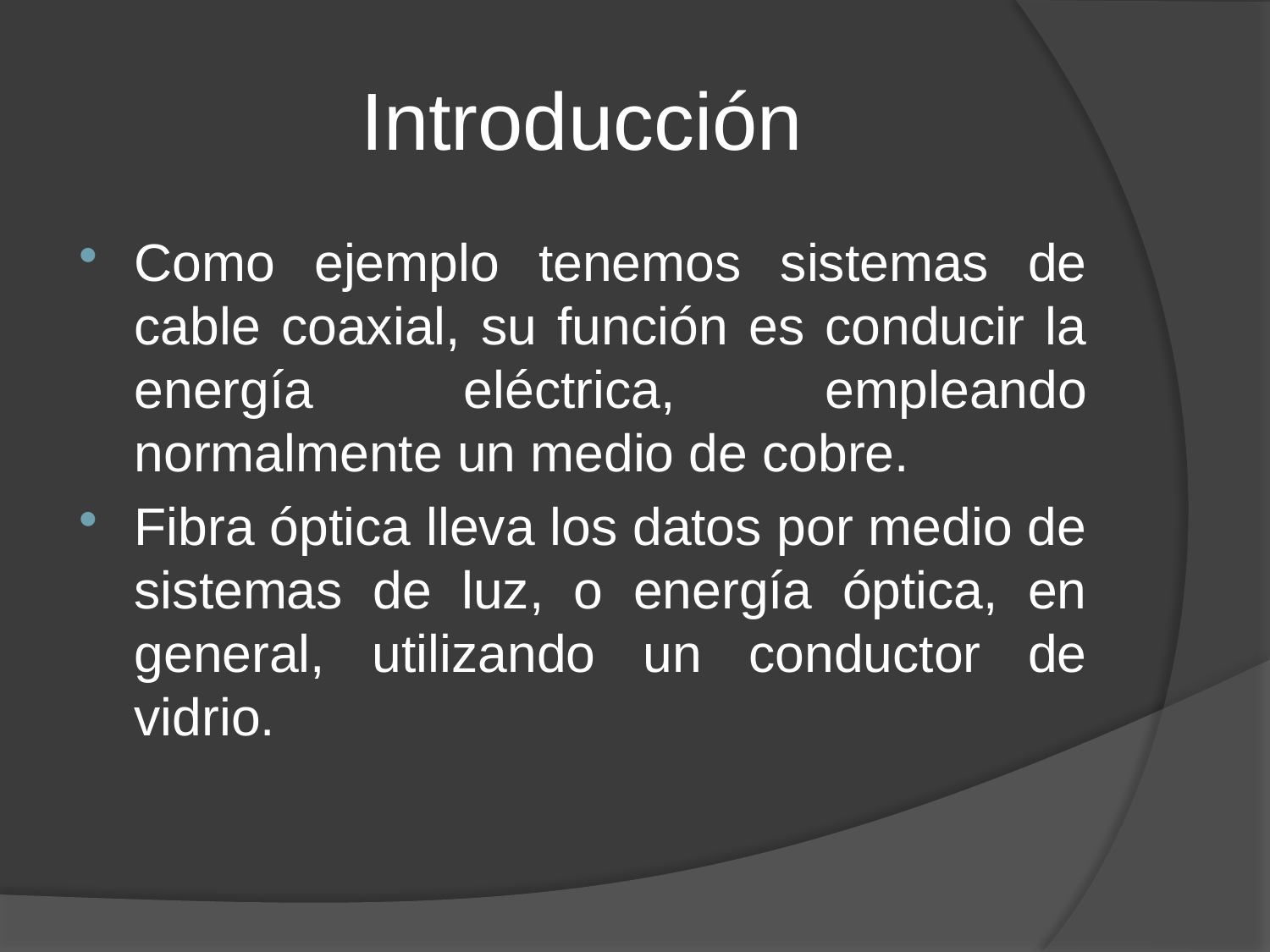

# Introducción
Como ejemplo tenemos sistemas de cable coaxial, su función es conducir la energía eléctrica, empleando normalmente un medio de cobre.
Fibra óptica lleva los datos por medio de sistemas de luz, o energía óptica, en general, utilizando un conductor de vidrio.